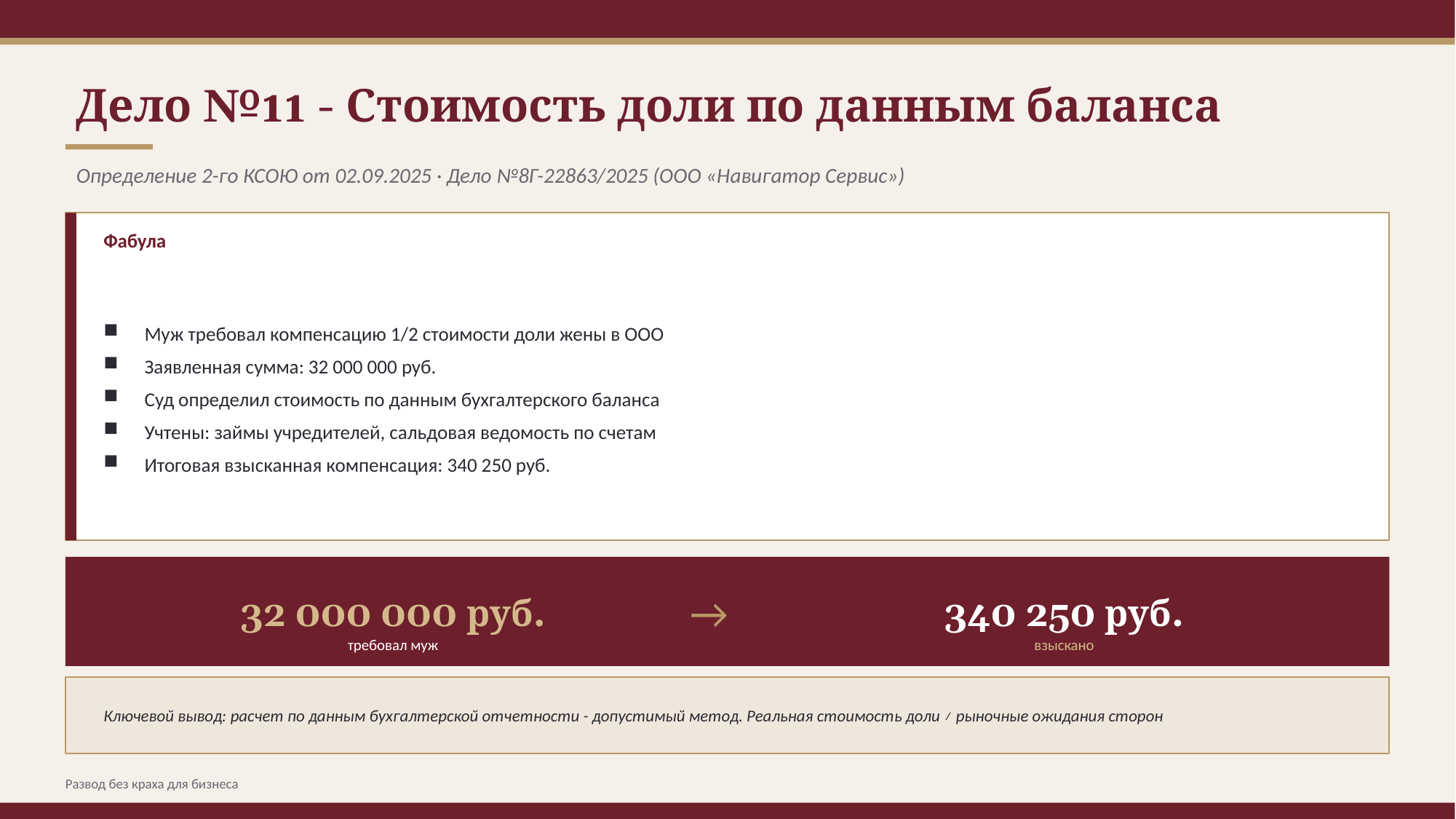

Дело №11 - Стоимость доли по данным баланса

Определение 2-го КСОЮ от 02.09.2025 · Дело №8Г-22863/2025 (ООО «Навигатор Сервис»)

Фабула
Муж требовал компенсацию 1/2 стоимости доли жены в ООО
Заявленная сумма: 32 000 000 руб.
Суд определил стоимость по данным бухгалтерского баланса
Учтены: займы учредителей, сальдовая ведомость по счетам
Итоговая взысканная компенсация: 340 250 руб.

→
32 000 000 руб.
340 250 руб.
требовал муж
взыскано

Ключевой вывод: расчет по данным бухгалтерской отчетности - допустимый метод. Реальная стоимость доли ≠ рыночные ожидания сторон
Развод без краха для бизнеса